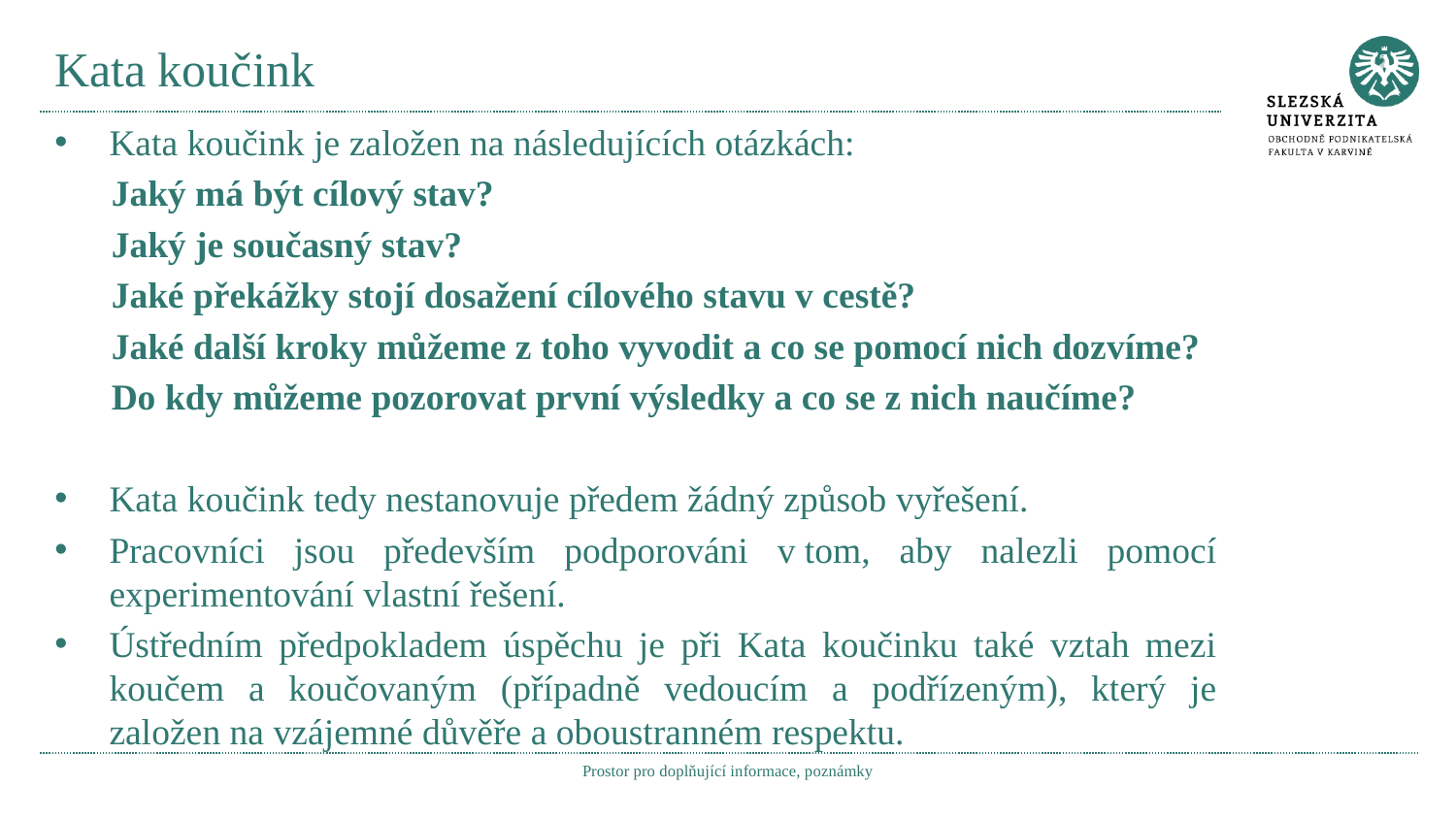

# Kata koučink
Kata koučink je založen na následujících otázkách:
Jaký má být cílový stav?
Jaký je současný stav?
Jaké překážky stojí dosažení cílového stavu v cestě?
Jaké další kroky můžeme z toho vyvodit a co se pomocí nich dozvíme?
Do kdy můžeme pozorovat první výsledky a co se z nich naučíme?

Kata koučink tedy nestanovuje předem žádný způsob vyřešení.
Pracovníci jsou především podporováni v tom, aby nalezli pomocí experimentování vlastní řešení.
Ústředním předpokladem úspěchu je při Kata koučinku také vztah mezi koučem a koučovaným (případně vedoucím a podřízeným), který je založen na vzájemné důvěře a oboustranném respektu.

Prostor pro doplňující informace, poznámky